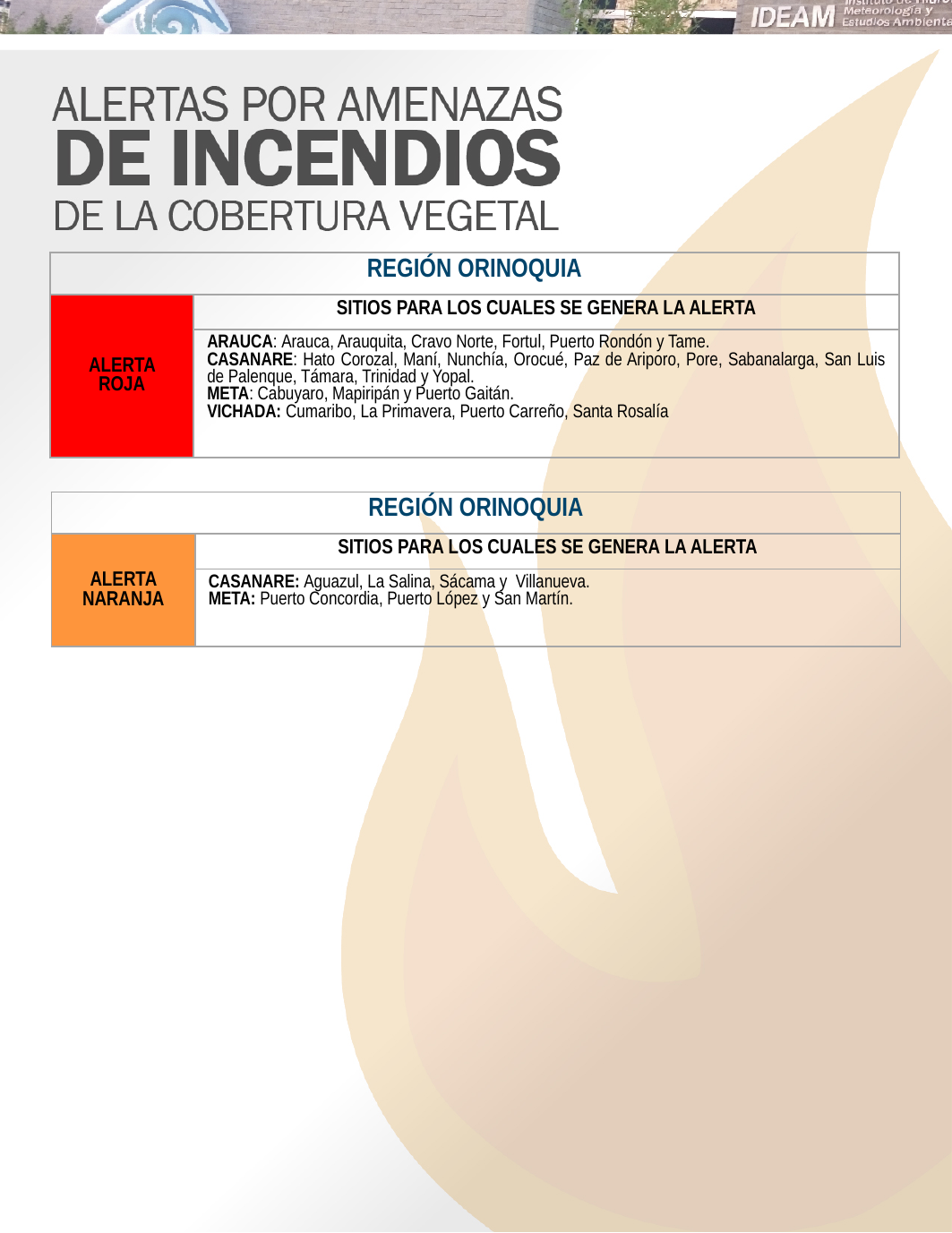

| REGIÓN ORINOQUIA |  |
| --- | --- |
| ALERTA ROJA | SITIOS PARA LOS CUALES SE GENERA LA ALERTA |
|  | ARAUCA: Arauca, Arauquita, Cravo Norte, Fortul, Puerto Rondón y Tame. CASANARE: Hato Corozal, Maní, Nunchía, Orocué, Paz de Ariporo, Pore, Sabanalarga, San Luis de Palenque, Támara, Trinidad y Yopal. META: Cabuyaro, Mapiripán y Puerto Gaitán. VICHADA: Cumaribo, La Primavera, Puerto Carreño, Santa Rosalía |
| REGIÓN ORINOQUIA |  |
| --- | --- |
| ALERTA NARANJA | SITIOS PARA LOS CUALES SE GENERA LA ALERTA |
|  | CASANARE: Aguazul, La Salina, Sácama y Villanueva. META: Puerto Concordia, Puerto López y San Martín. |